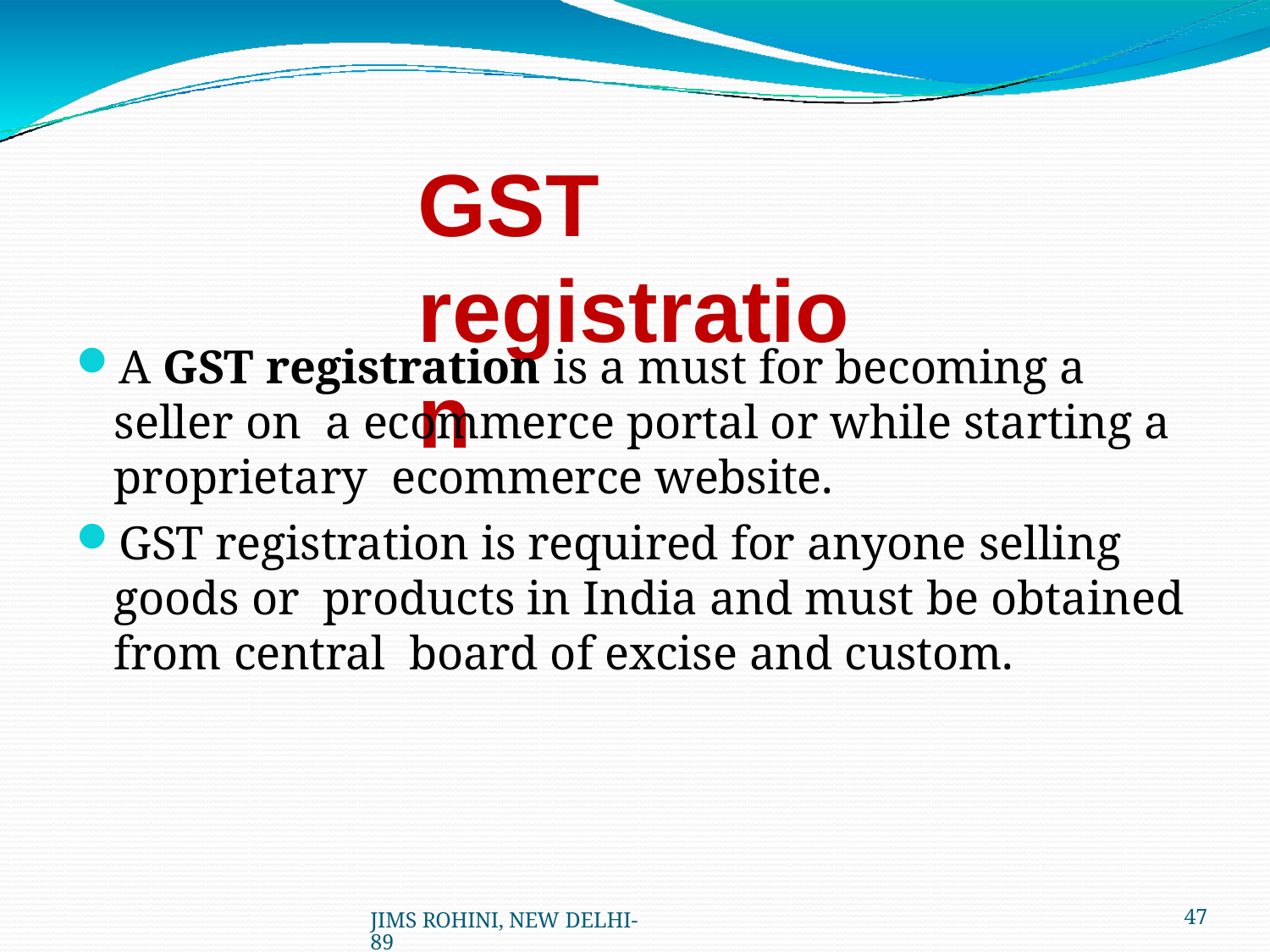

# GST registration
A GST registration is a must for becoming a seller on  a ecommerce portal or while starting a proprietary  ecommerce website.
GST registration is required for anyone selling goods or  products in India and must be obtained from central  board of excise and custom.
JIMS ROHINI, NEW DELHI- 89
47